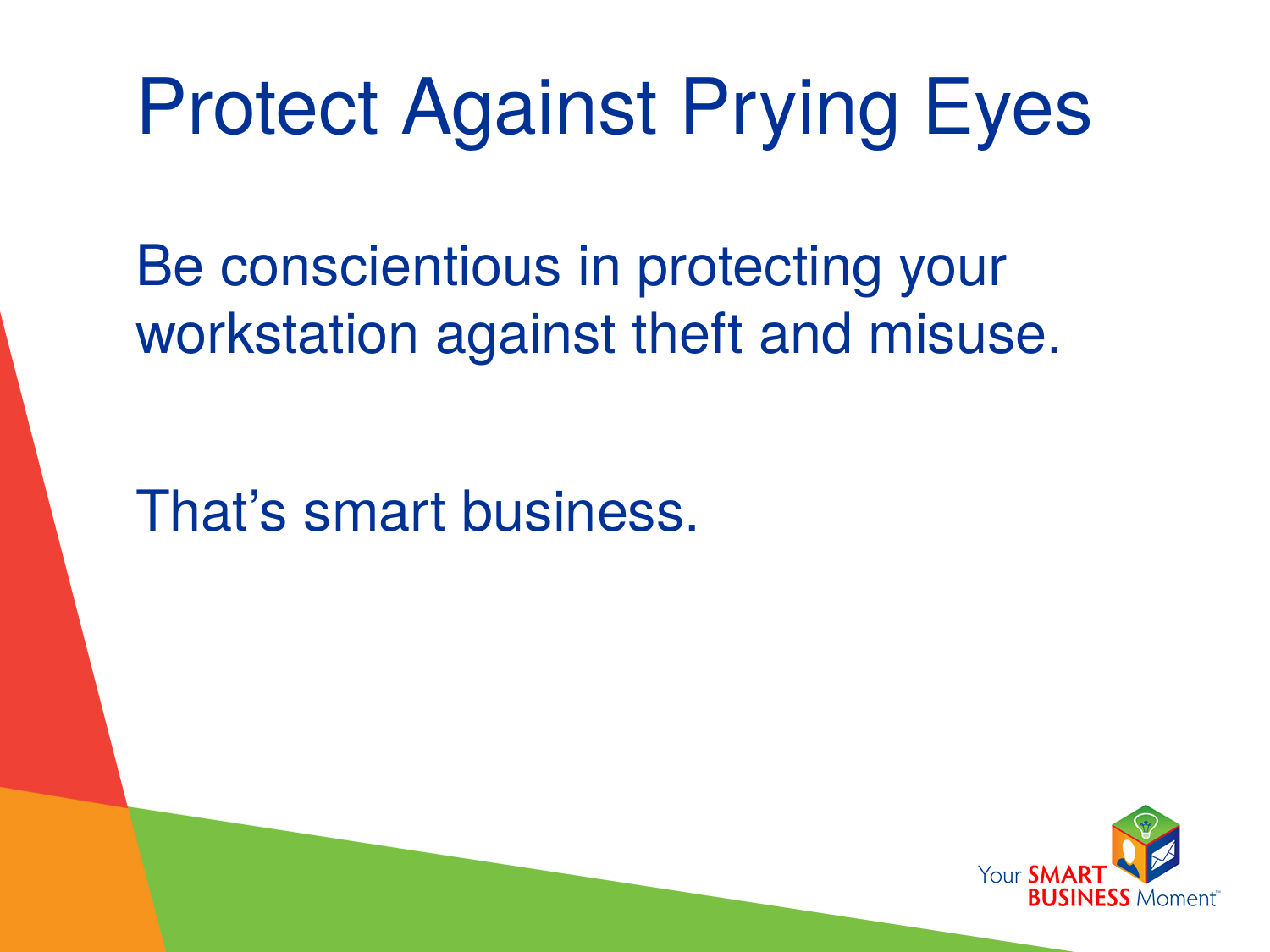

# Protect Against Prying Eyes

Be conscientious in protecting your workstation against theft and misuse.

That’s smart business.